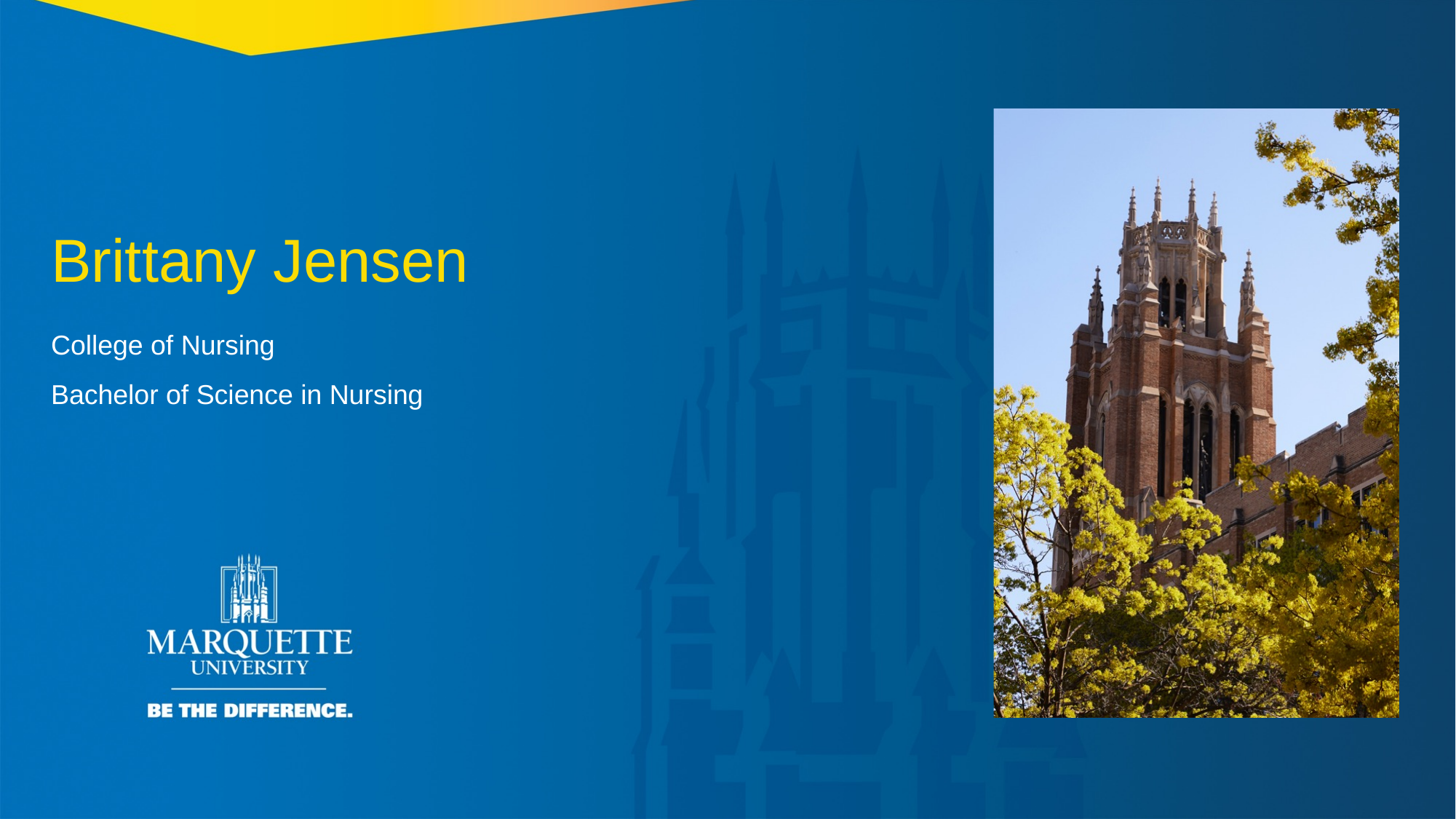

Brittany Jensen
College of Nursing
Bachelor of Science in Nursing